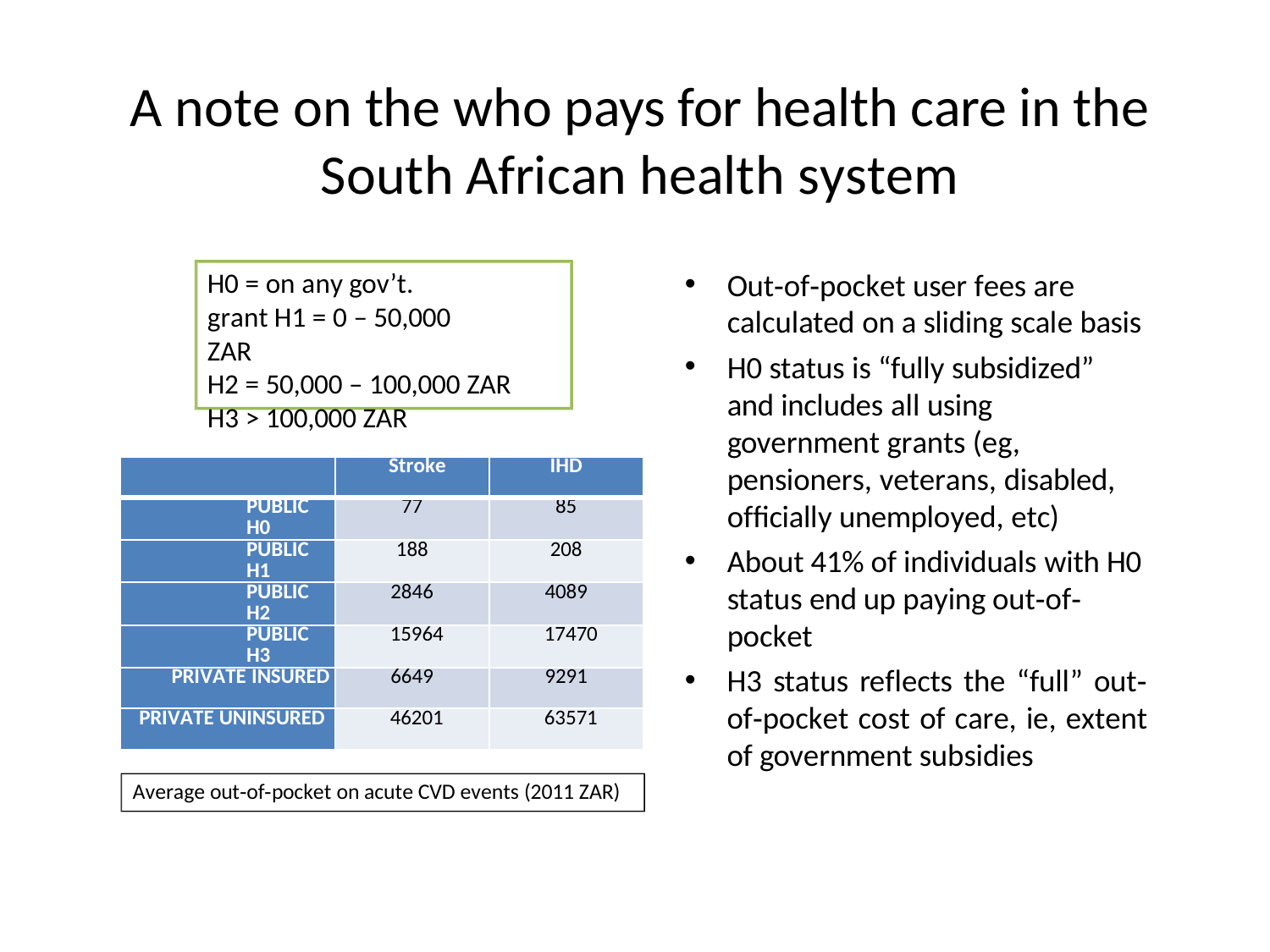

# A note on the who pays for health care in the South African health system

Out‐of‐pocket user fees are calculated on a sliding scale basis
H0 status is “fully subsidized” and includes all using government grants (eg, pensioners, veterans, disabled, officially unemployed, etc)
About 41% of individuals with H0 status end up paying out‐of‐ pocket
H3 status reflects the “full” out‐ of‐pocket cost of care, ie, extent of government subsidies
H0 = on any gov’t. grant H1 = 0 – 50,000 ZAR
H2 = 50,000 – 100,000 ZAR H3 > 100,000 ZAR
|  | Stroke | IHD |
| --- | --- | --- |
| PUBLIC H0 | 77 | 85 |
| PUBLIC H1 | 188 | 208 |
| PUBLIC H2 | 2846 | 4089 |
| PUBLIC H3 | 15964 | 17470 |
| PRIVATE INSURED | 6649 | 9291 |
| PRIVATE UNINSURED | 46201 | 63571 |

Average out‐of‐pocket on acute CVD events (2011 ZAR)